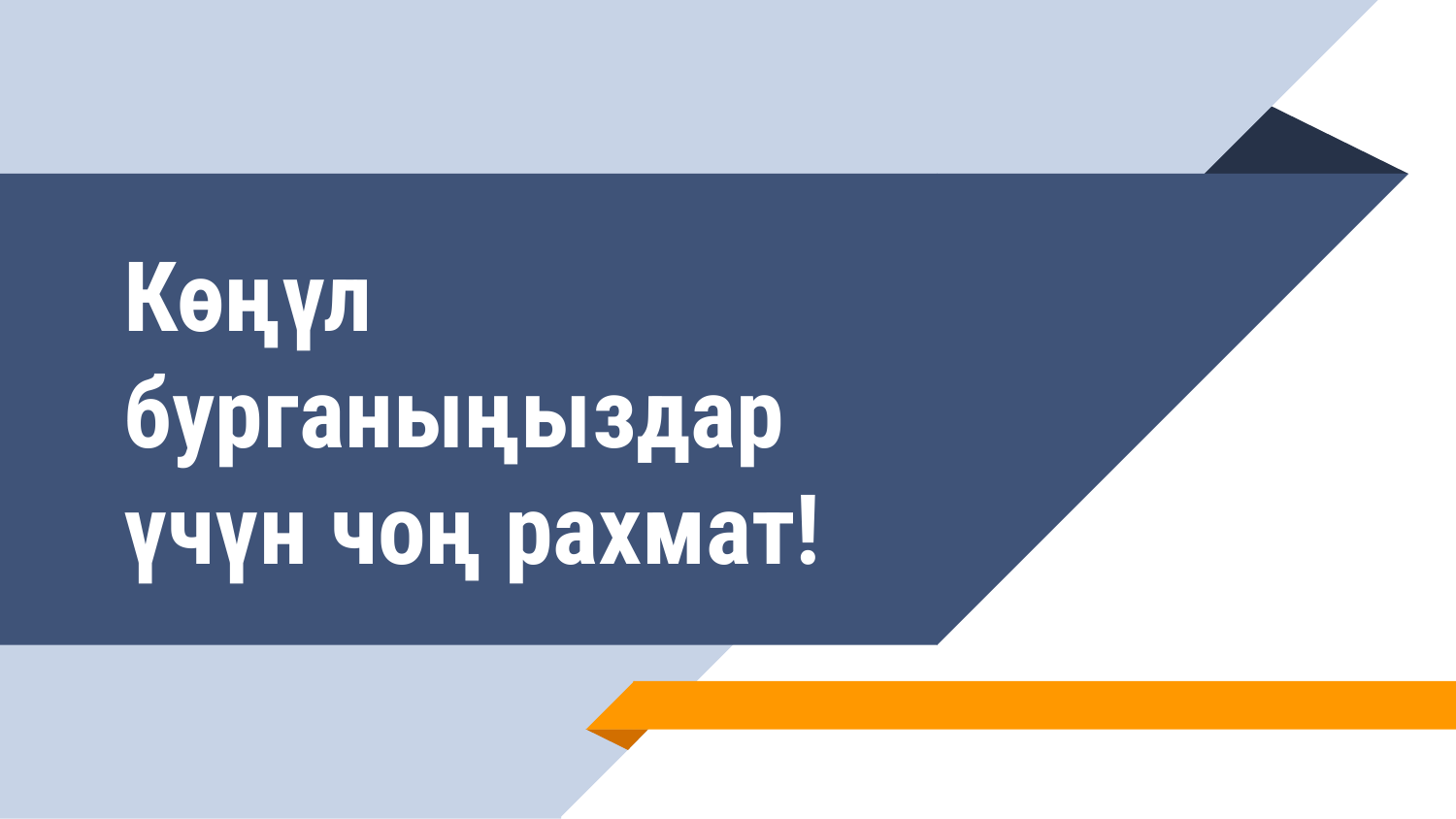

# Көңүл бурганыңыздар үчүн чоң рахмат!
15